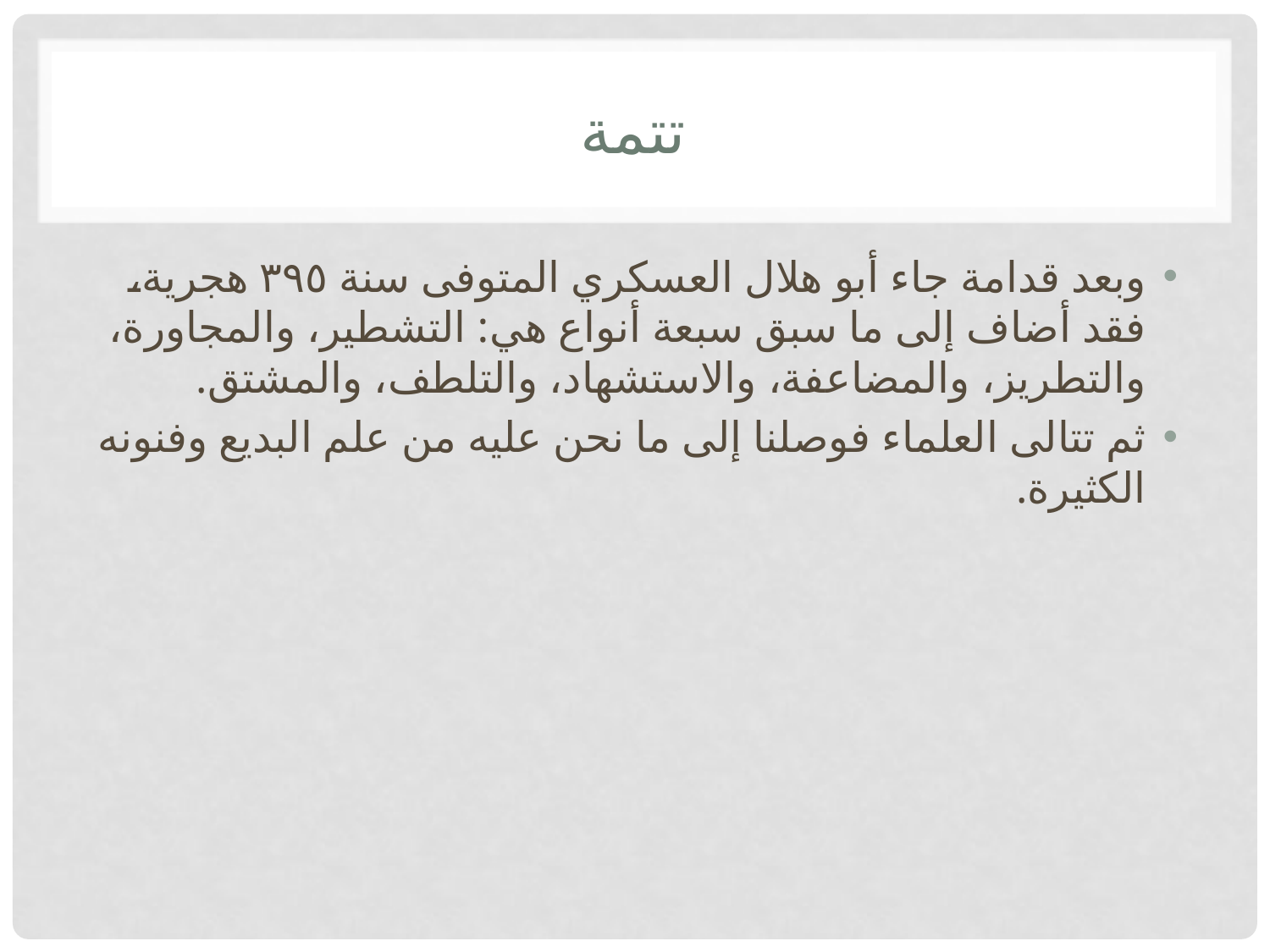

# تتمة
وبعد قدامة جاء أبو هلال العسكري المتوفى سنة ٣٩٥ هجرية، فقد أضاف إلى ما سبق سبعة أنواع هي: التشطير، والمجاورة، والتطريز، والمضاعفة، والاستشهاد، والتلطف، والمشتق.
ثم تتالى العلماء فوصلنا إلى ما نحن عليه من علم البديع وفنونه الكثيرة.